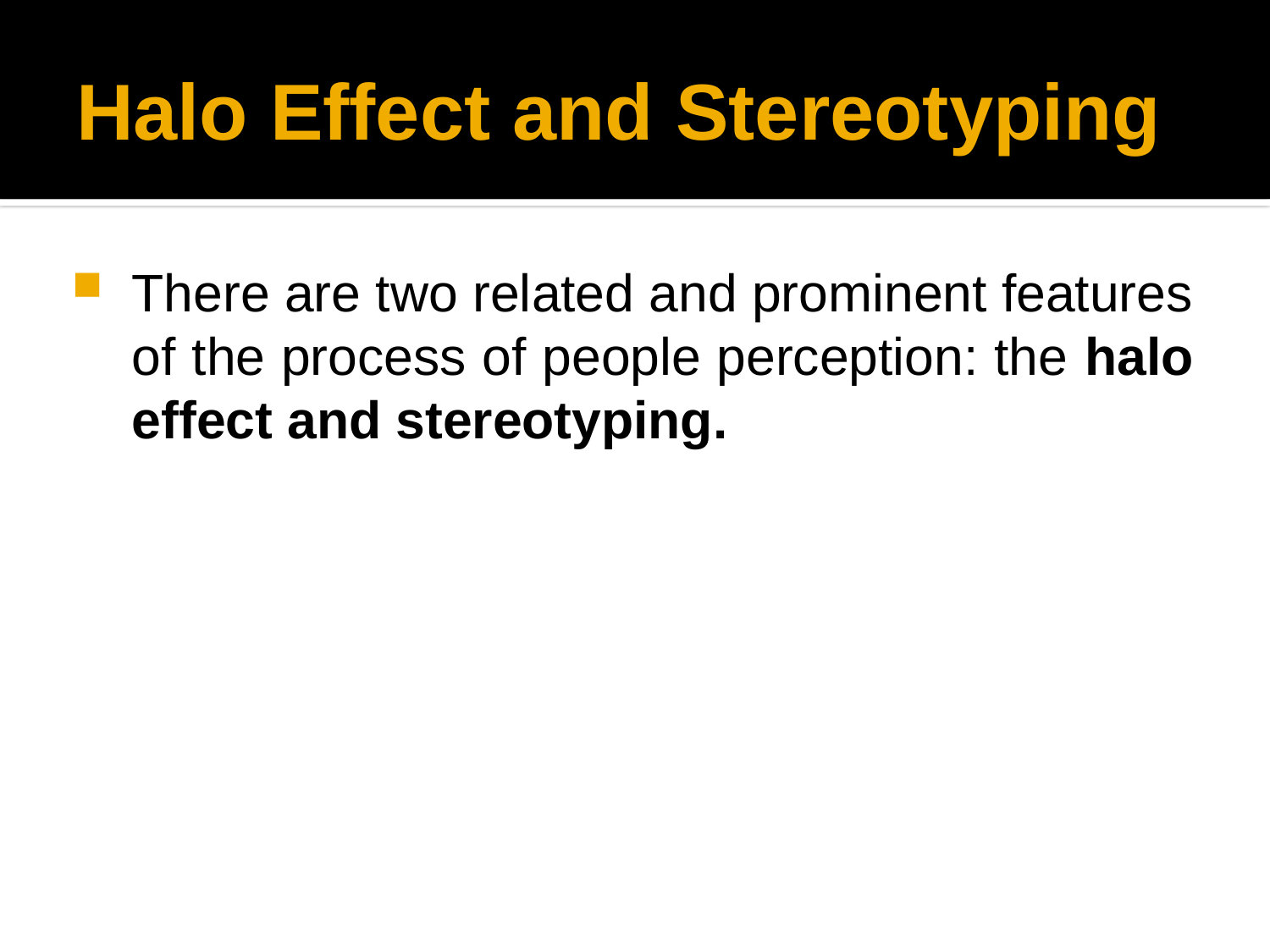

# Halo Effect and Stereotyping
There are two related and prominent features of the process of people perception: the halo effect and stereotyping.